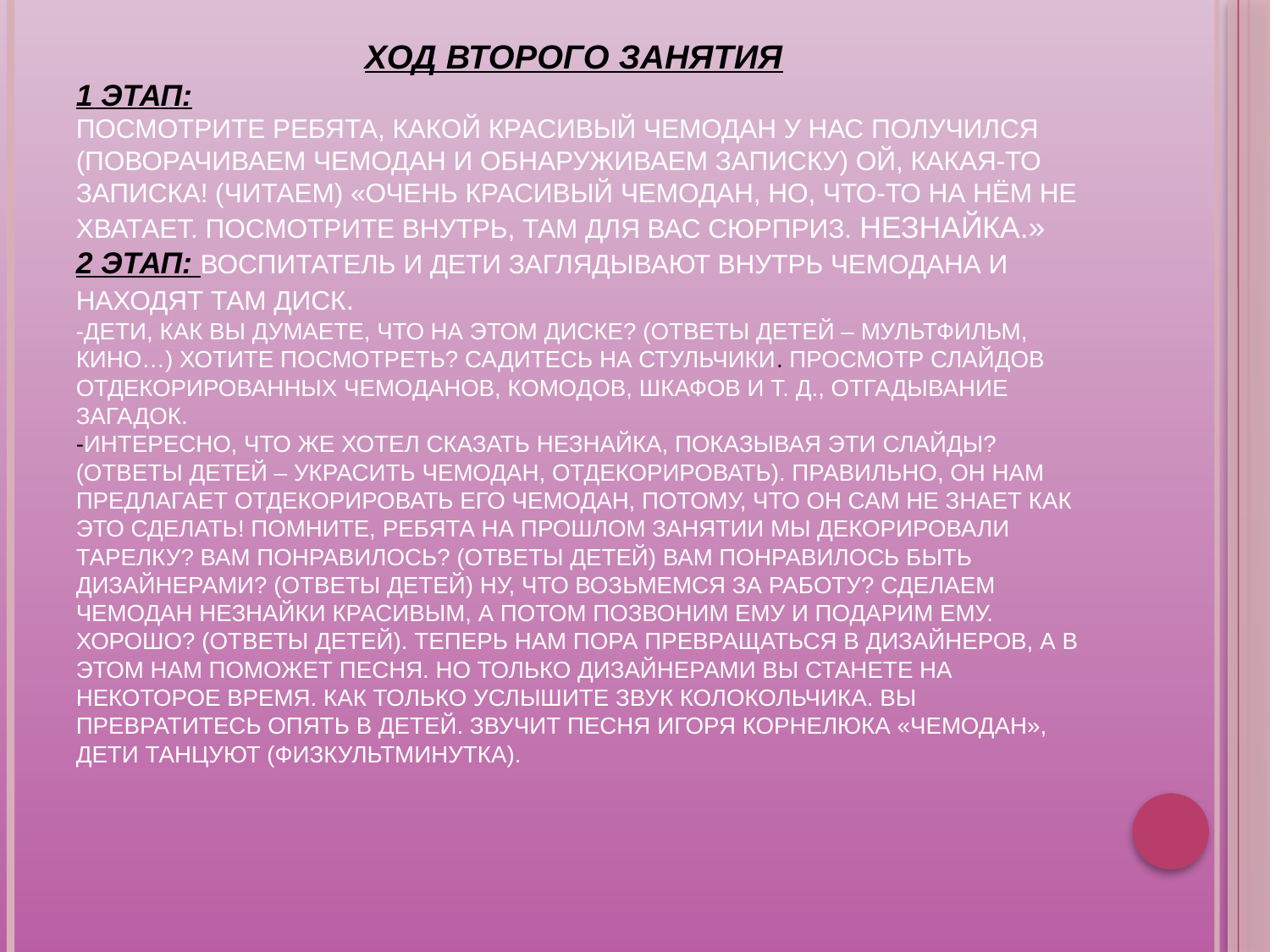

# Ход второго занятия 1 этап: Посмотрите ребята, какой красивый чемодан у нас получился (поворачиваем чемодан и обнаруживаем записку) Ой, какая-то записка! (читаем) «Очень красивый чемодан, но, что-то на нём не хватает. Посмотрите внутрь, там для вас сюрприз. НЕЗНАЙКА.» 2 этап: Воспитатель и дети заглядывают внутрь чемодана и находят там диск. -Дети, как вы думаете, что на этом диске? (ответы детей – мультфильм, кино…) Хотите посмотреть? Садитесь на стульчики. Просмотр слайдов отдекорированных чемоданов, комодов, шкафов и т. д., отгадывание загадок. -Интересно, что же хотел сказать Незнайка, показывая эти слайды? (ответы детей – украсить чемодан, отдекорировать). Правильно, он нам предлагает отдекорировать его чемодан, потому, что он сам не знает как это сделать! Помните, ребята на прошлом занятии мы декорировали тарелку? Вам понравилось? (ответы детей) Вам понравилось быть дизайнерами? (ответы детей) Ну, что возьмемся за работу? Сделаем чемодан Незнайки красивым, а потом позвоним ему и подарим ему. Хорошо? (ответы детей). Теперь нам пора превращаться в дизайнеров, а в этом нам поможет песня. Но только дизайнерами вы станете на некоторое время. Как только услышите звук колокольчика. Вы превратитесь опять в детей. Звучит песня Игоря Корнелюка «Чемодан», дети танцуют (физкультминутка).